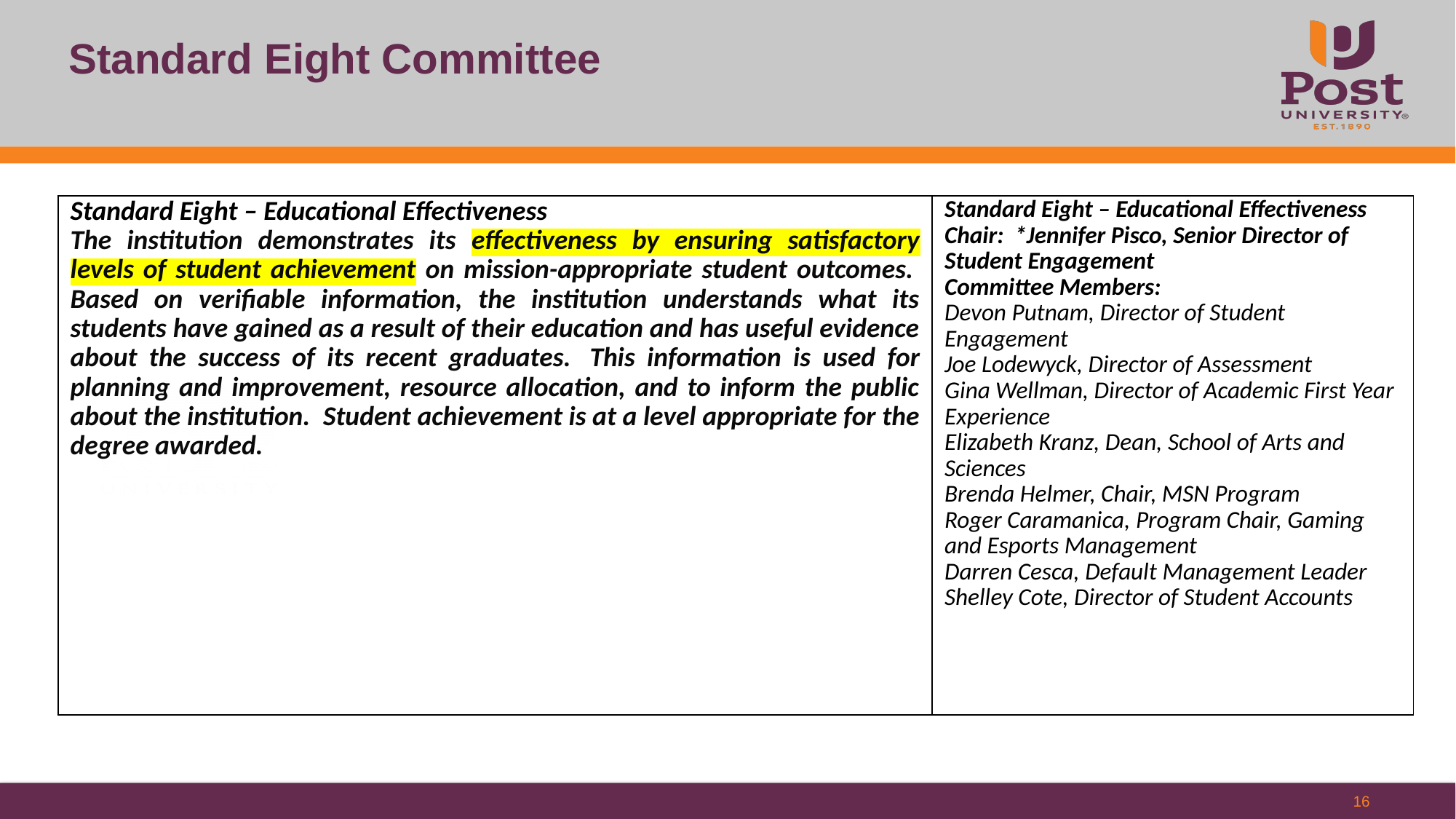

# Standard Eight Committee
| Standard Eight – Educational Effectiveness The institution demonstrates its effectiveness by ensuring satisfactory levels of student achievement on mission-appropriate student outcomes.  Based on verifiable information, the institution understands what its students have gained as a result of their education and has useful evidence about the success of its recent graduates.  This information is used for planning and improvement, resource allocation, and to inform the public about the institution.  Student achievement is at a level appropriate for the degree awarded. | Standard Eight – Educational Effectiveness Chair: \*Jennifer Pisco, Senior Director of Student Engagement Committee Members: Devon Putnam, Director of Student Engagement Joe Lodewyck, Director of Assessment Gina Wellman, Director of Academic First Year Experience Elizabeth Kranz, Dean, School of Arts and Sciences Brenda Helmer, Chair, MSN Program Roger Caramanica, Program Chair, Gaming and Esports Management Darren Cesca, Default Management Leader Shelley Cote, Director of Student Accounts |
| --- | --- |